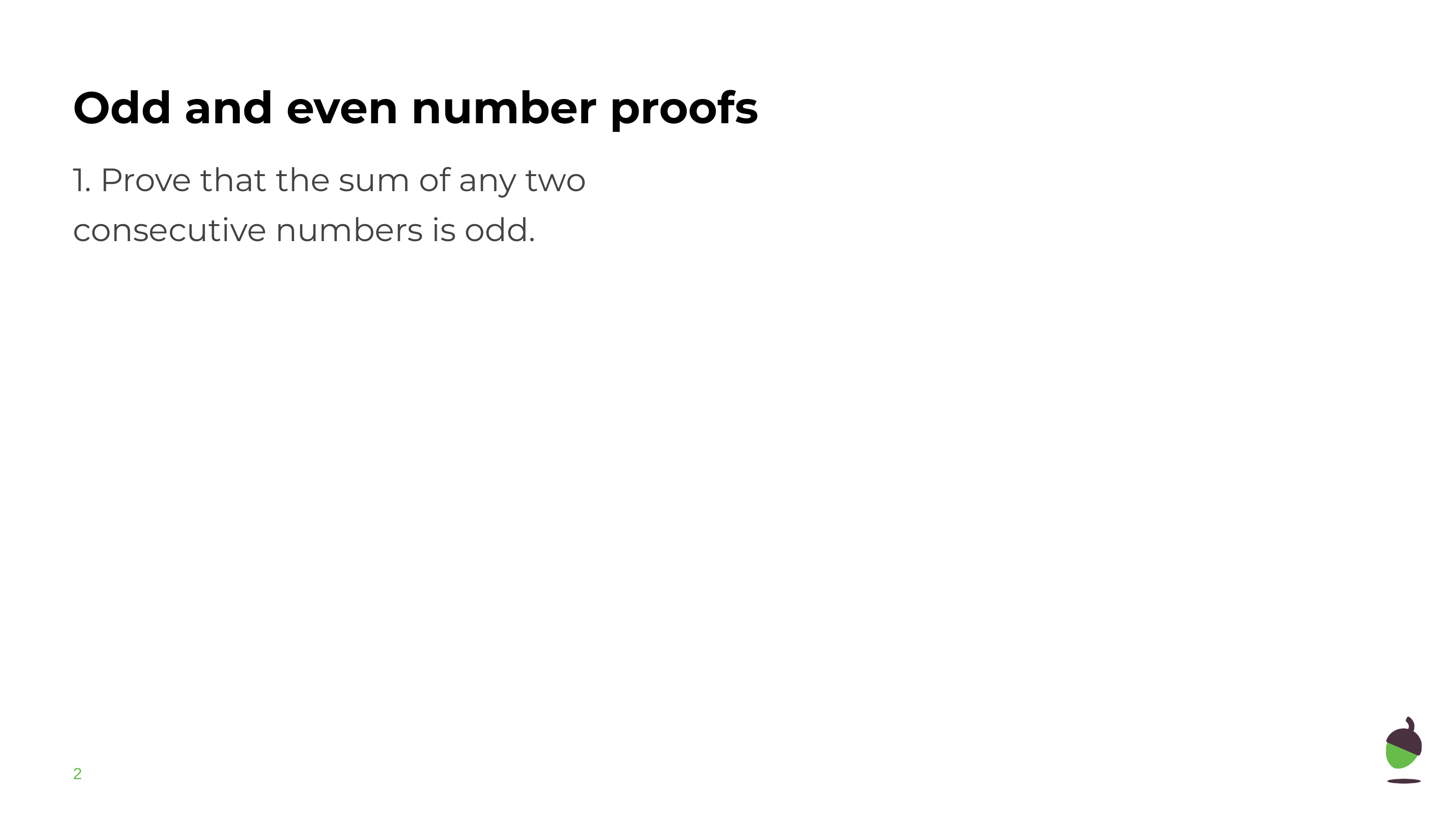

# Odd and even number proofs
1. Prove that the sum of any two consecutive numbers is odd.

2